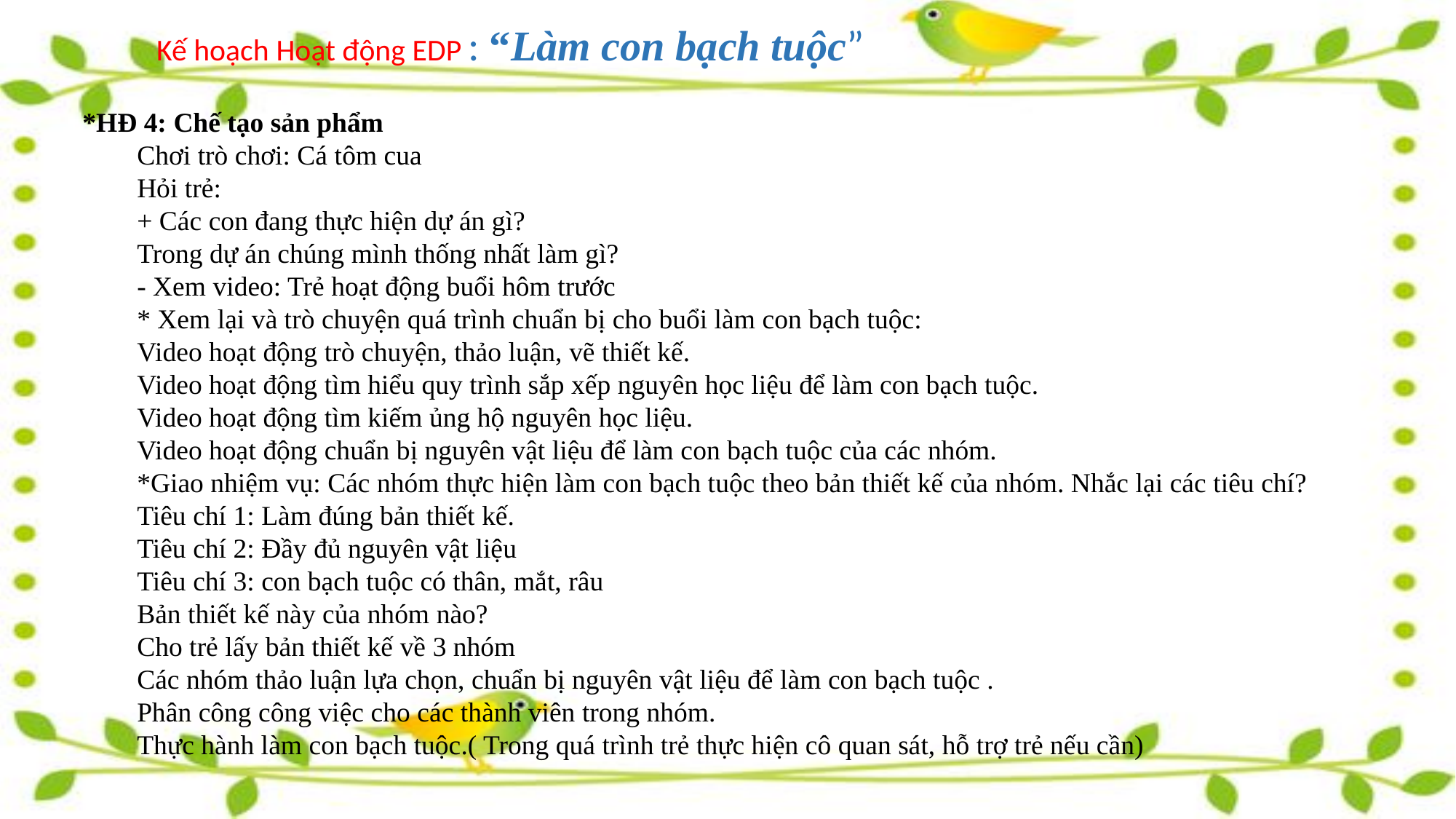

# Kế hoạch Hoạt động EDP : “Làm con bạch tuộc”
*HĐ 4: Chế tạo sản phẩm
Chơi trò chơi: Cá tôm cua
Hỏi trẻ:
+ Các con đang thực hiện dự án gì?
Trong dự án chúng mình thống nhất làm gì?
- Xem video: Trẻ hoạt động buổi hôm trước
* Xem lại và trò chuyện quá trình chuẩn bị cho buổi làm con bạch tuộc:
Video hoạt động trò chuyện, thảo luận, vẽ thiết kế.
Video hoạt động tìm hiểu quy trình sắp xếp nguyên học liệu để làm con bạch tuộc.
Video hoạt động tìm kiếm ủng hộ nguyên học liệu.
Video hoạt động chuẩn bị nguyên vật liệu để làm con bạch tuộc của các nhóm.
*Giao nhiệm vụ: Các nhóm thực hiện làm con bạch tuộc theo bản thiết kế của nhóm. Nhắc lại các tiêu chí?
Tiêu chí 1: Làm đúng bản thiết kế.
Tiêu chí 2: Đầy đủ nguyên vật liệu
Tiêu chí 3: con bạch tuộc có thân, mắt, râu
Bản thiết kế này của nhóm nào?
Cho trẻ lấy bản thiết kế về 3 nhóm
Các nhóm thảo luận lựa chọn, chuẩn bị nguyên vật liệu để làm con bạch tuộc .
Phân công công việc cho các thành viên trong nhóm.
Thực hành làm con bạch tuộc.( Trong quá trình trẻ thực hiện cô quan sát, hỗ trợ trẻ nếu cần)